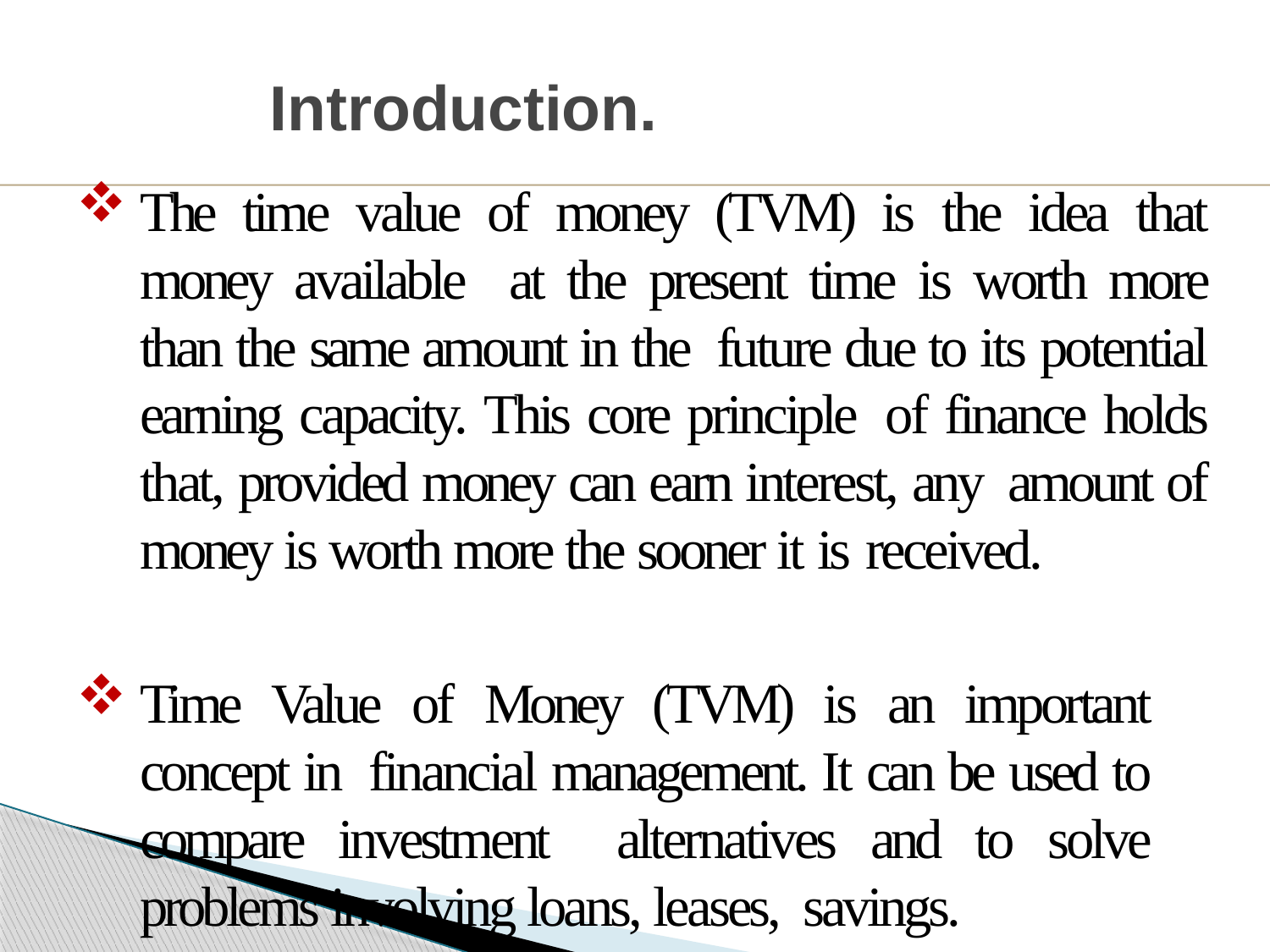

# Introduction.

The time value of money (TVM) is the idea that money available  at the present time is worth more than the same amount in the  future due to its potential earning capacity. This core principle  of finance holds that, provided money can earn interest, any  amount of money is worth more the sooner it is received.

Time Value of Money (TVM) is an important concept in  financial management. It can be used to compare investment  alternatives and to solve problems involving loans, leases,  savings.